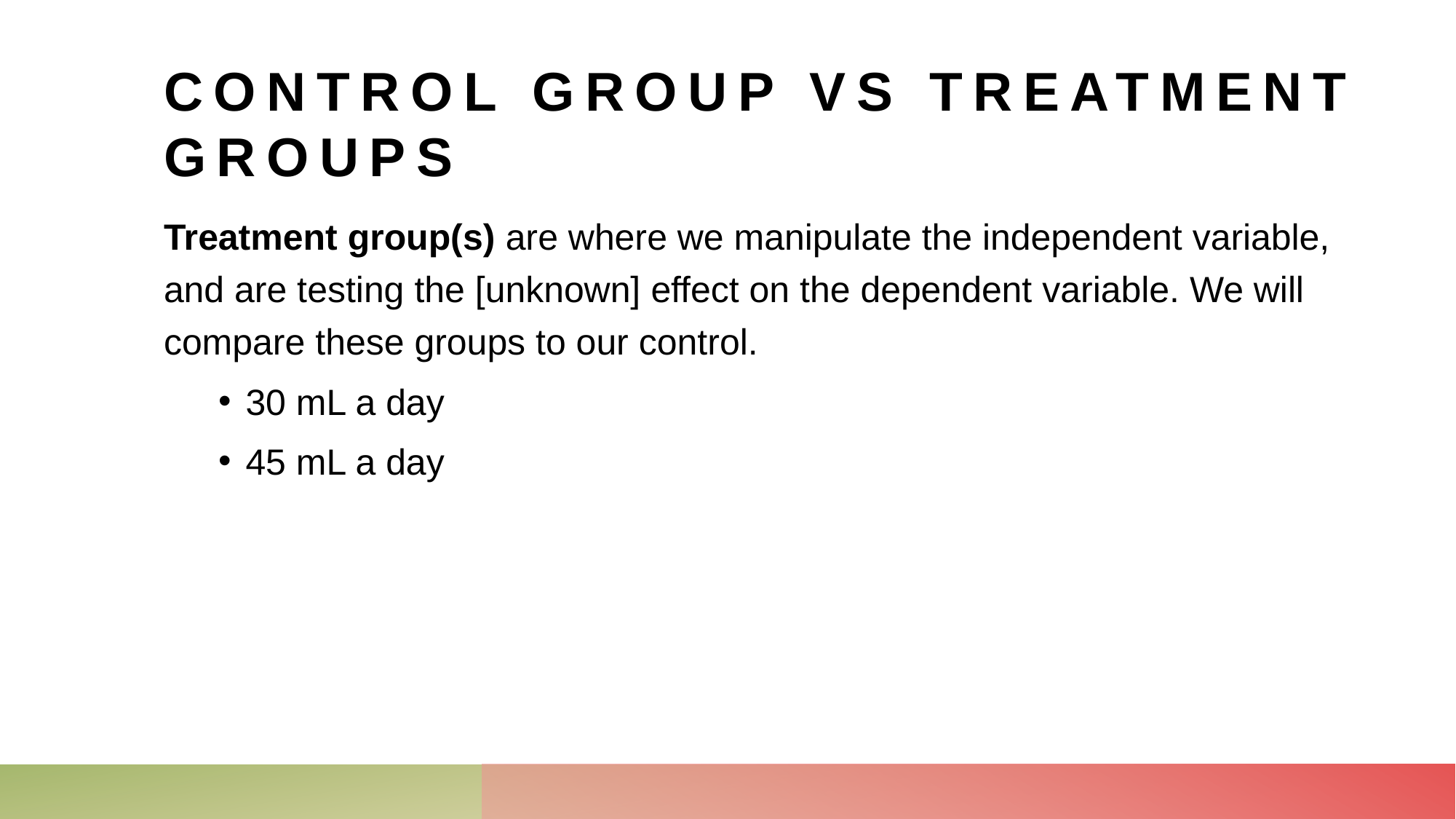

# Control Group vs Treatment Groups
Treatment group(s) are where we manipulate the independent variable, and are testing the [unknown] effect on the dependent variable. We will compare these groups to our control.
30 mL a day
45 mL a day